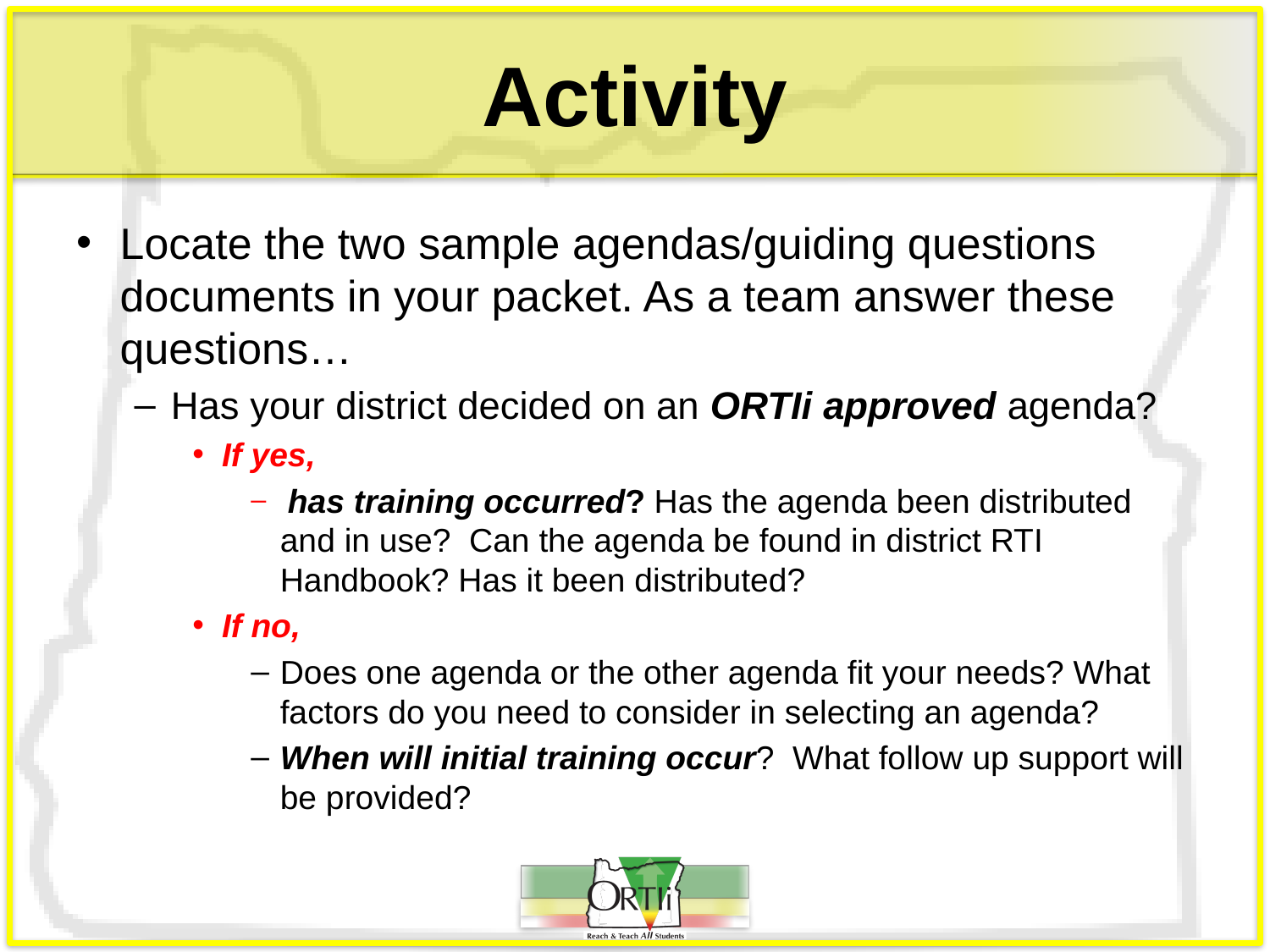

# Activity
Locate the two sample agendas/guiding questions documents in your packet. As a team answer these questions…
Has your district decided on an ORTIi approved agenda?
If yes,
 has training occurred? Has the agenda been distributed and in use?  Can the agenda be found in district RTI Handbook? Has it been distributed?
If no,
Does one agenda or the other agenda fit your needs? What factors do you need to consider in selecting an agenda?
When will initial training occur?  What follow up support will be provided?